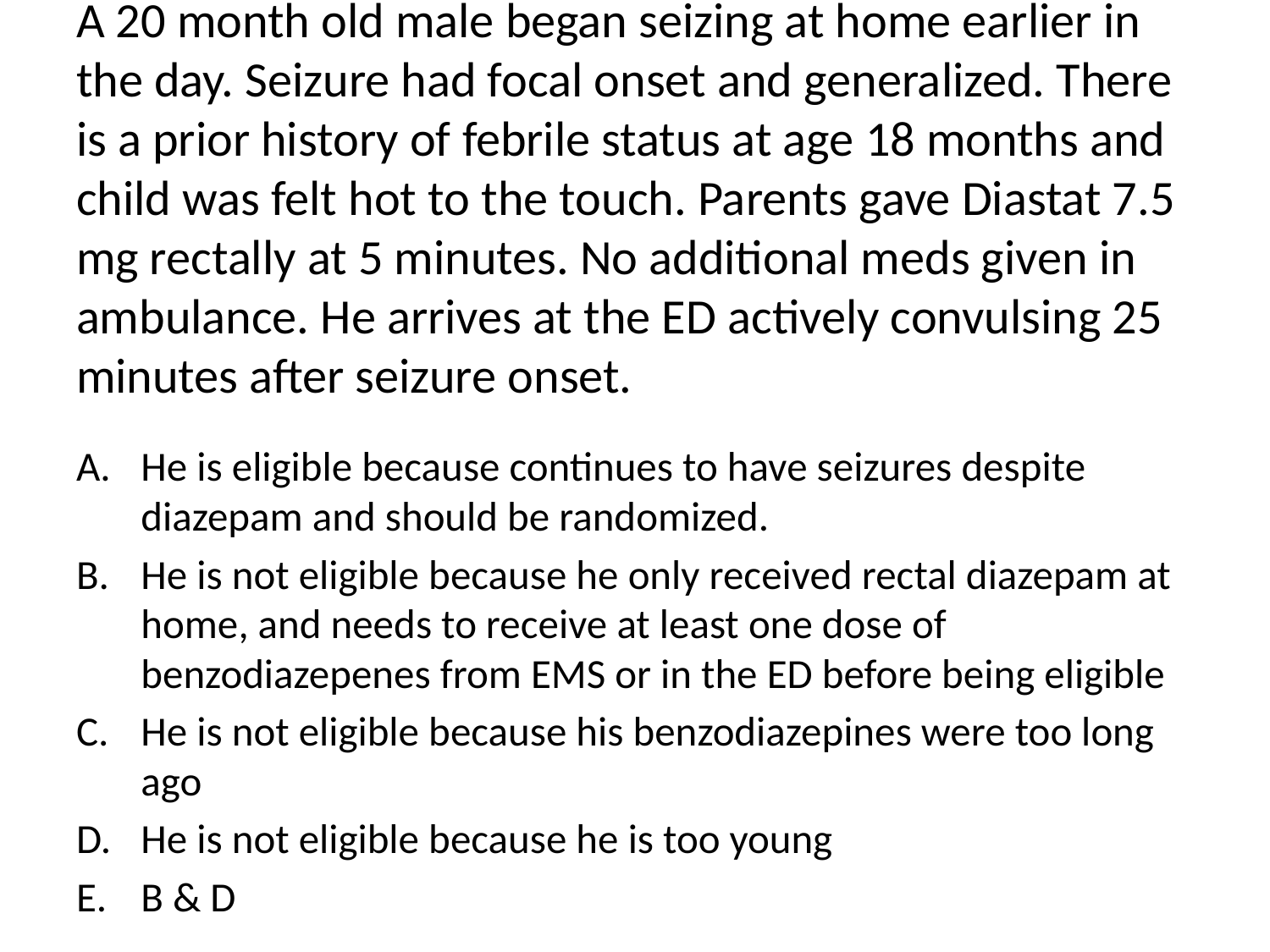

# A 20 month old male began seizing at home earlier in the day. Seizure had focal onset and generalized. There is a prior history of febrile status at age 18 months and child was felt hot to the touch. Parents gave Diastat 7.5 mg rectally at 5 minutes. No additional meds given in ambulance. He arrives at the ED actively convulsing 25 minutes after seizure onset.
He is eligible because continues to have seizures despite diazepam and should be randomized.
He is not eligible because he only received rectal diazepam at home, and needs to receive at least one dose of benzodiazepenes from EMS or in the ED before being eligible
He is not eligible because his benzodiazepines were too long ago
He is not eligible because he is too young
B & D